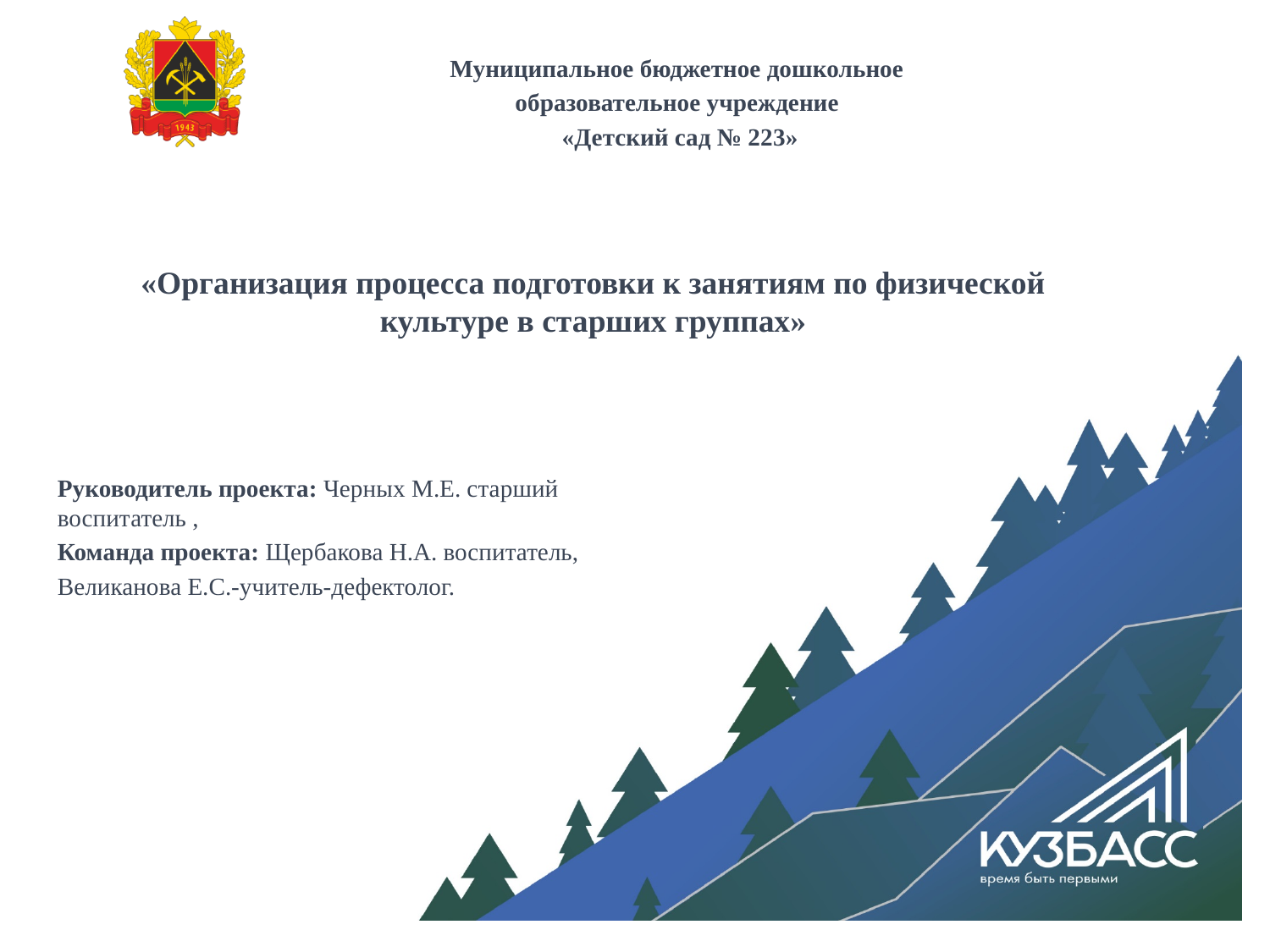

Муниципальное бюджетное дошкольное
образовательное учреждение
«Детский сад № 223»
# «Организация процесса подготовки к занятиям по физической культуре в старших группах»
Руководитель проекта: Черных М.Е. старший воспитатель ,
Команда проекта: Щербакова Н.А. воспитатель,
Великанова Е.С.-учитель-дефектолог.